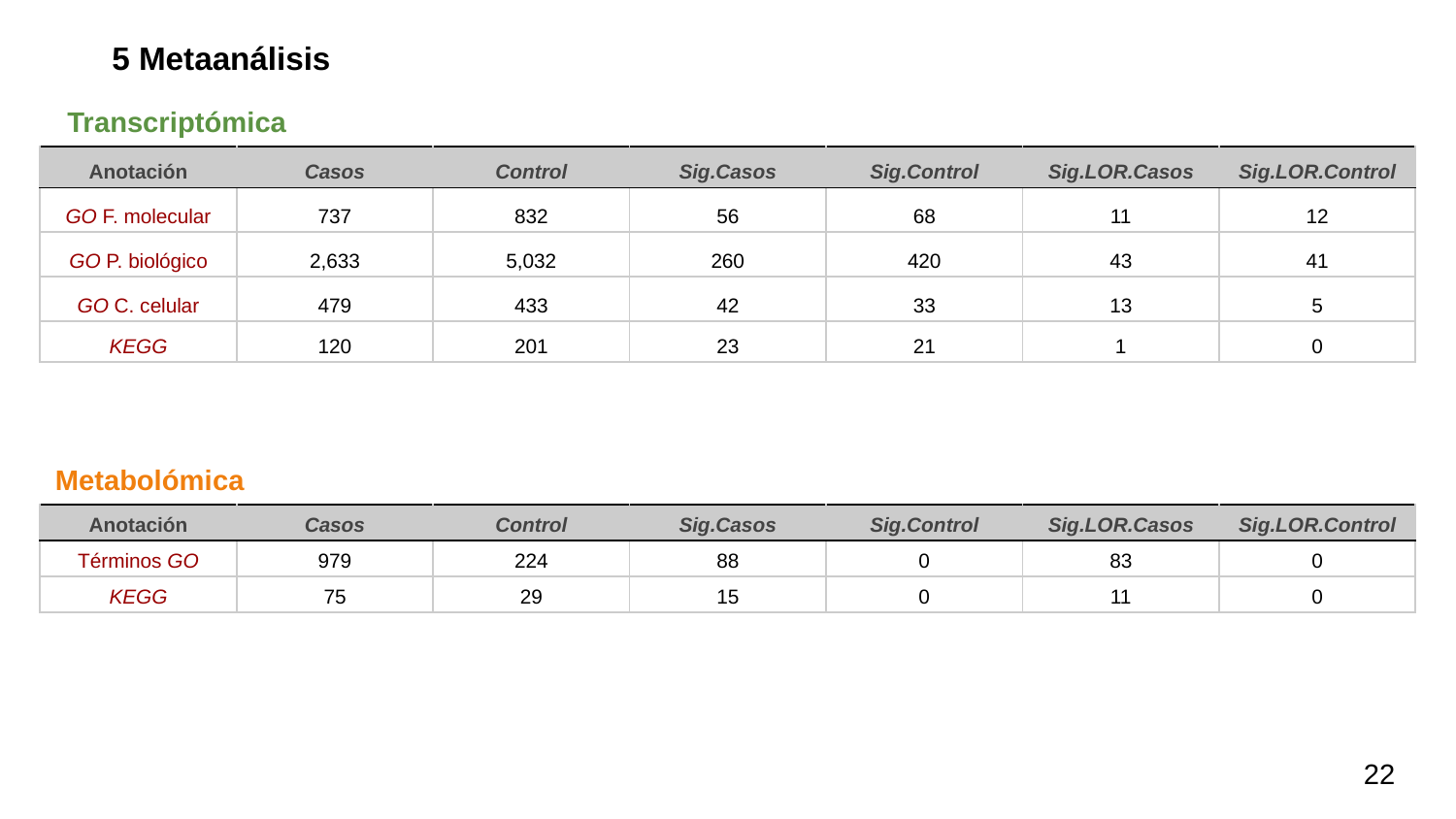

5 Metaanálisis
Transcriptómica
| Anotación | Casos | Control | Sig.Casos | Sig.Control | Sig.LOR.Casos | Sig.LOR.Control |
| --- | --- | --- | --- | --- | --- | --- |
| GO F. molecular | 737 | 832 | 56 | 68 | 11 | 12 |
| GO P. biológico | 2,633 | 5,032 | 260 | 420 | 43 | 41 |
| GO C. celular | 479 | 433 | 42 | 33 | 13 | 5 |
| KEGG | 120 | 201 | 23 | 21 | 1 | 0 |
Metabolómica
| Anotación | Casos | Control | Sig.Casos | Sig.Control | Sig.LOR.Casos | Sig.LOR.Control |
| --- | --- | --- | --- | --- | --- | --- |
| Términos GO | 979 | 224 | 88 | 0 | 83 | 0 |
| KEGG | 75 | 29 | 15 | 0 | 11 | 0 |
22